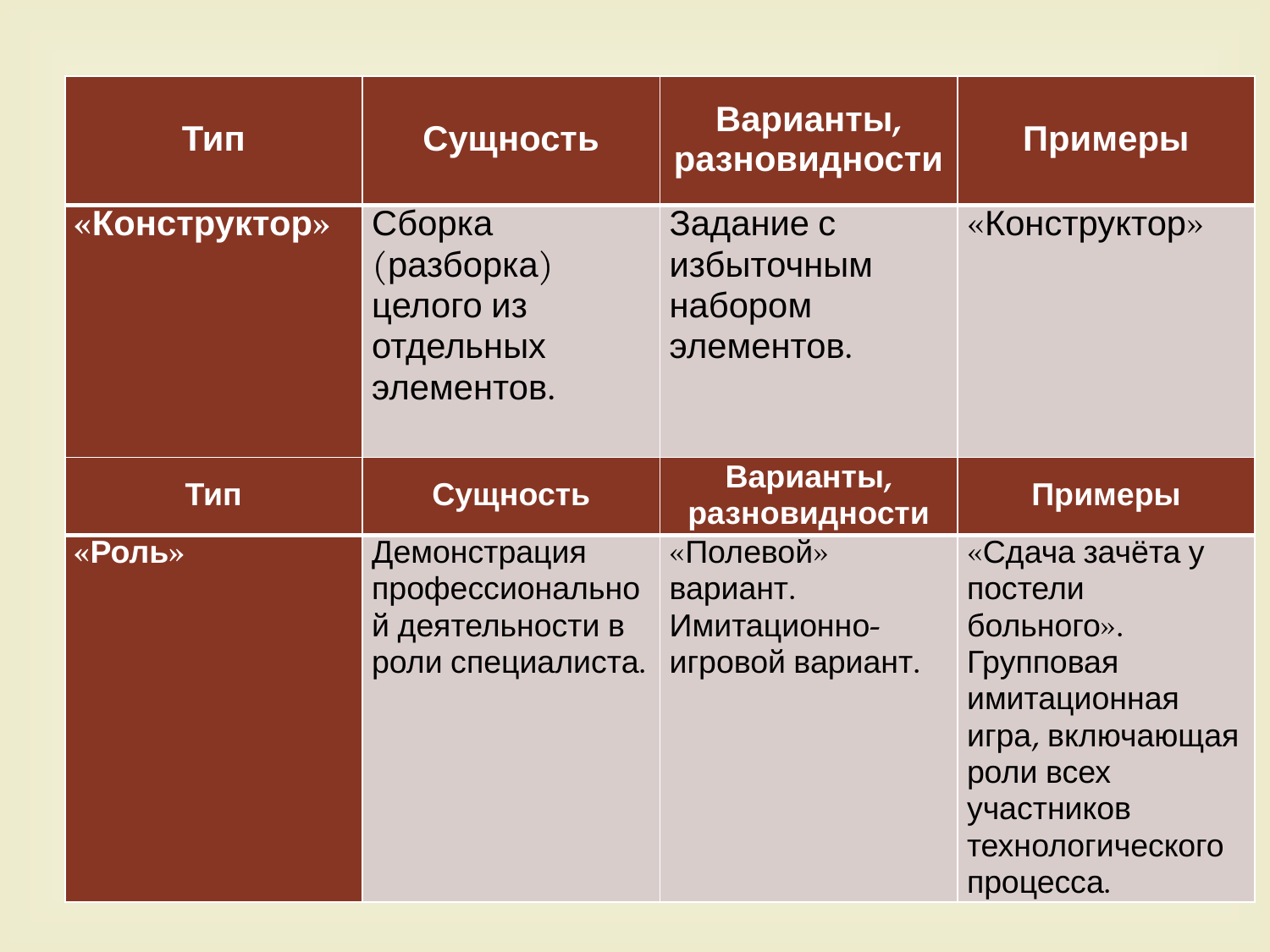

| Тип | Сущность | Варианты, разновидности | Примеры |
| --- | --- | --- | --- |
| «Конструктор» | Сборка (разборка) целого из отдельных элементов. | Задание с избыточным набором элементов. | «Конструктор» |
| Тип | Сущность | Варианты, разновидности | Примеры |
| --- | --- | --- | --- |
| «Роль» | Демонстрация профессиональной деятельности в роли специалиста. | «Полевой» вариант. Имитационно-игровой вариант. | «Сдача зачёта у постели больного». Групповая имитационная игра, включающая роли всех участников технологического процесса. |